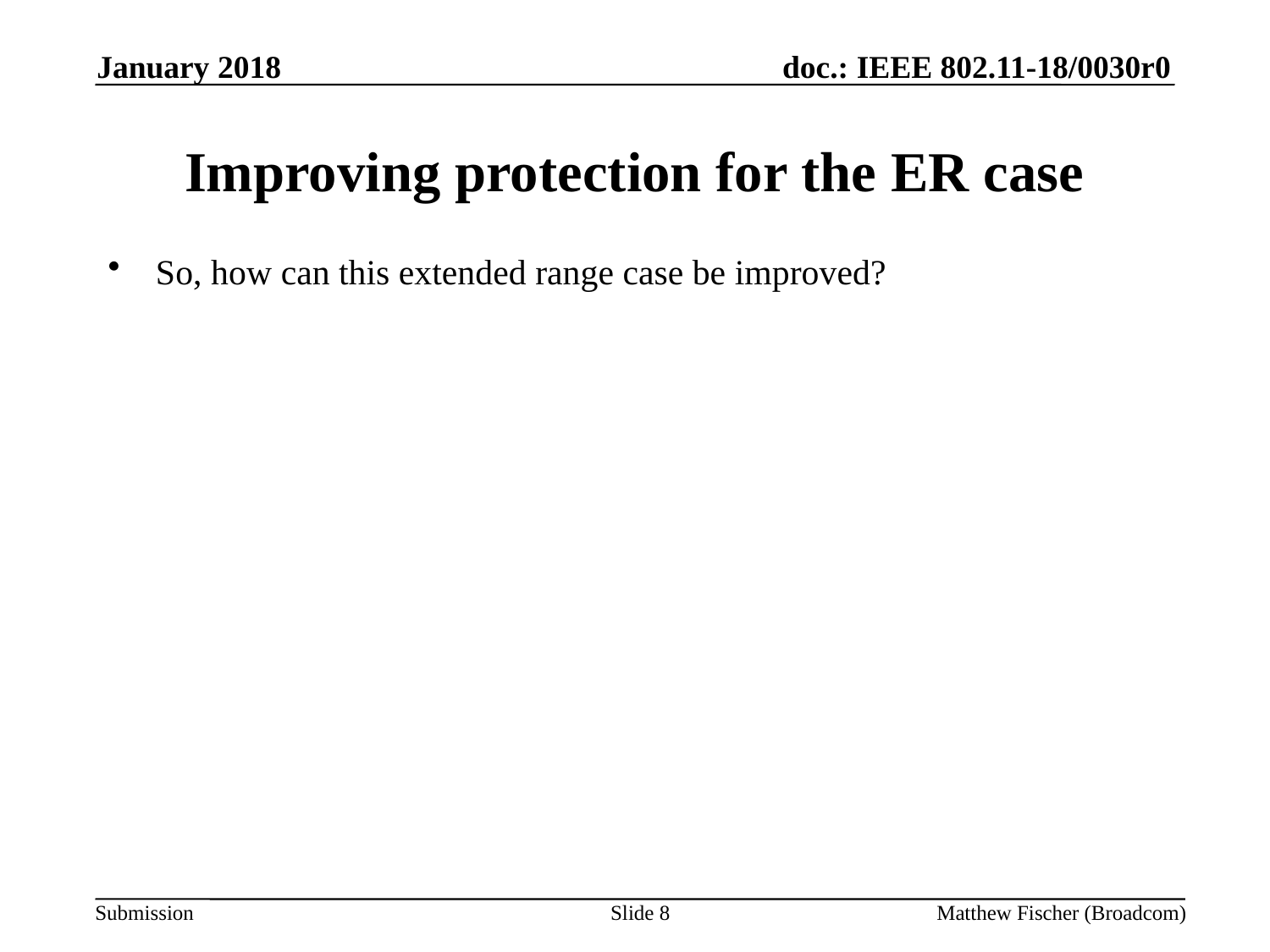

January 2018
# Improving protection for the ER case
So, how can this extended range case be improved?
Slide 8
Matthew Fischer (Broadcom)